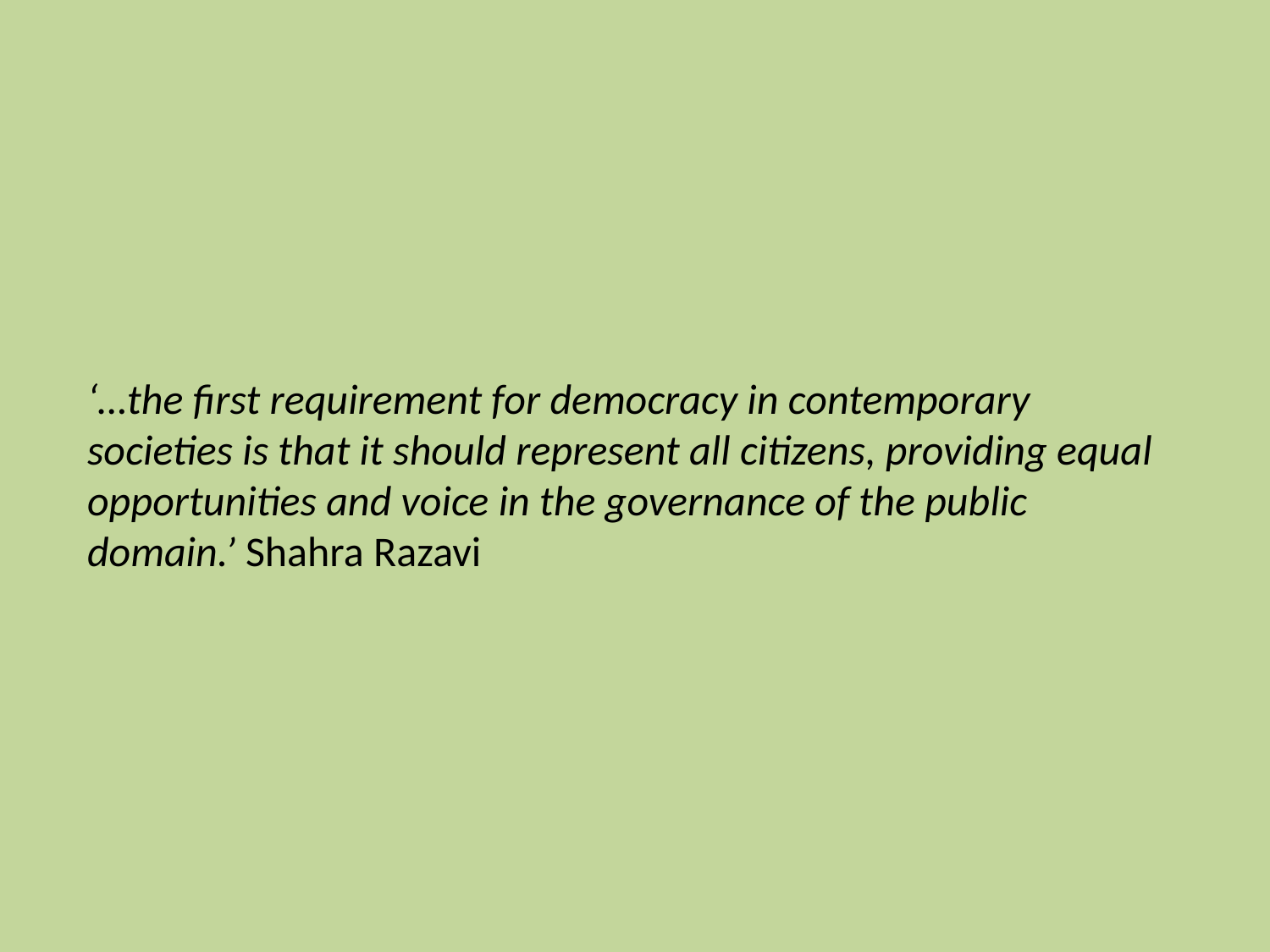

‘…the first requirement for democracy in contemporary societies is that it should represent all citizens, providing equal opportunities and voice in the governance of the public domain.’ Shahra Razavi